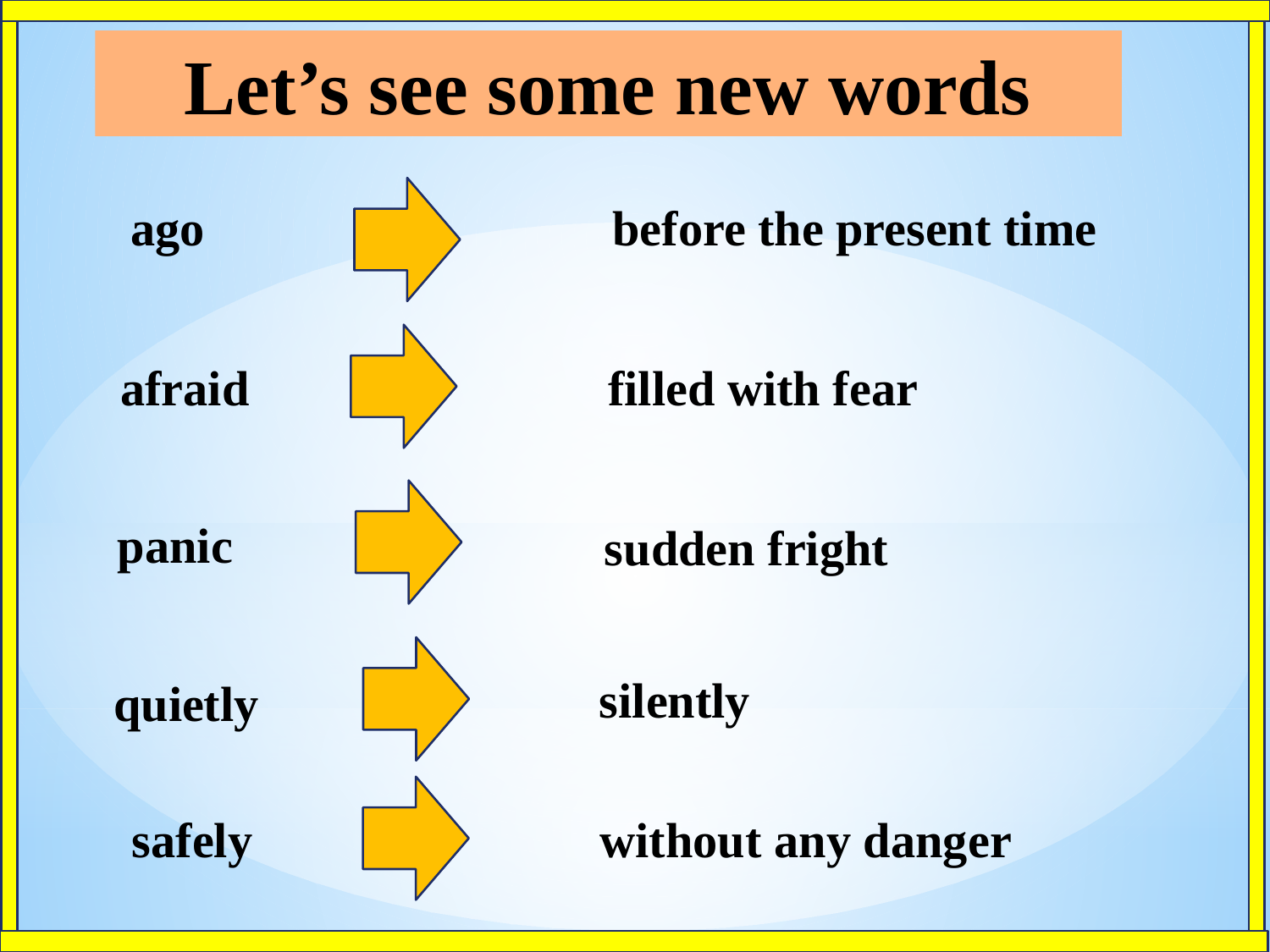

Let’s see some new words

ago
before the present time

afraid
filled with fear

panic
sudden fright

silently
quietly

safely
without any danger